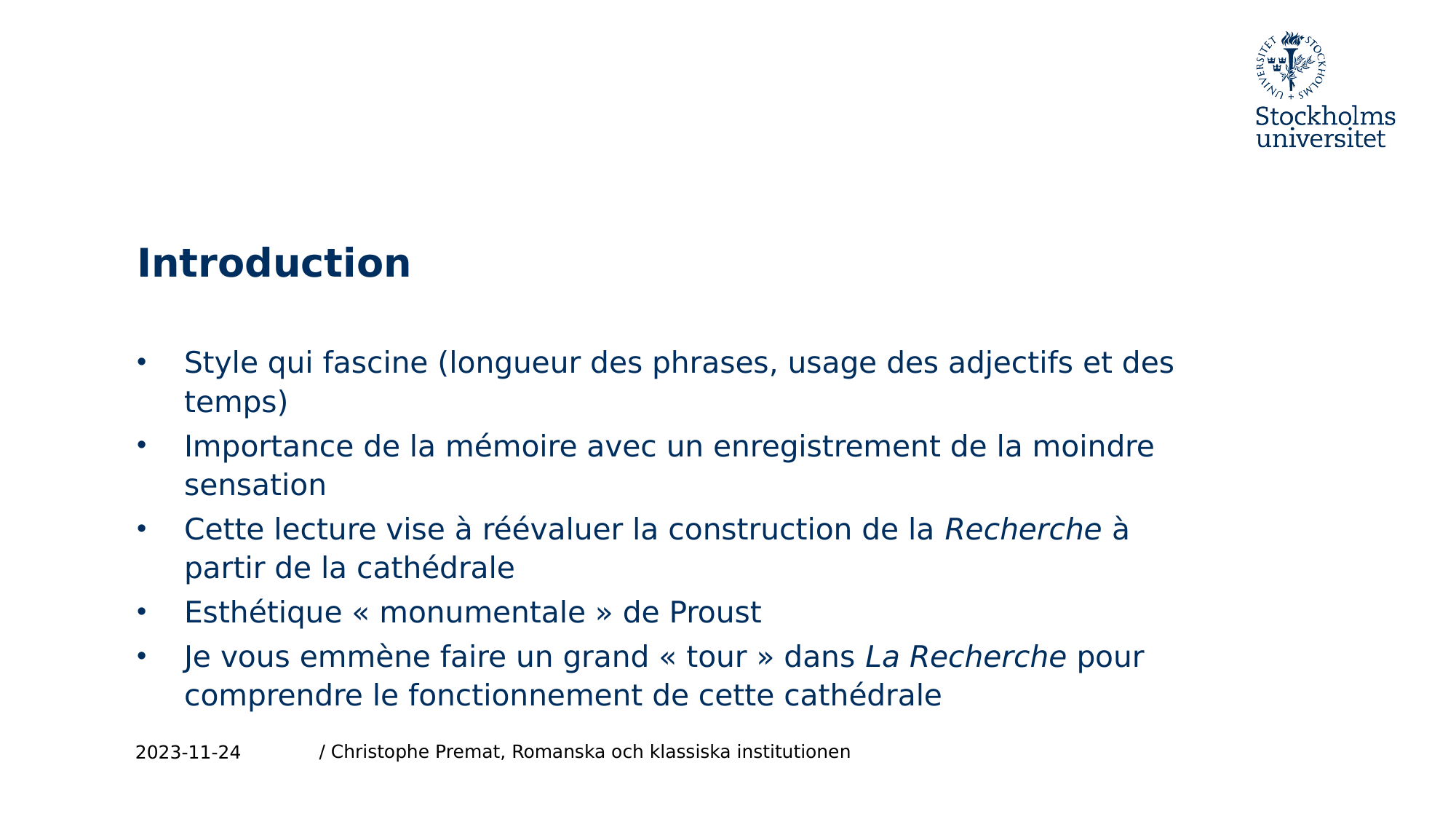

# Introduction
Style qui fascine (longueur des phrases, usage des adjectifs et des temps)
Importance de la mémoire avec un enregistrement de la moindre sensation
Cette lecture vise à réévaluer la construction de la Recherche à partir de la cathédrale
Esthétique « monumentale » de Proust
Je vous emmène faire un grand « tour » dans La Recherche pour comprendre le fonctionnement de cette cathédrale

2023-11-24
/ Christophe Premat, Romanska och klassiska institutionen